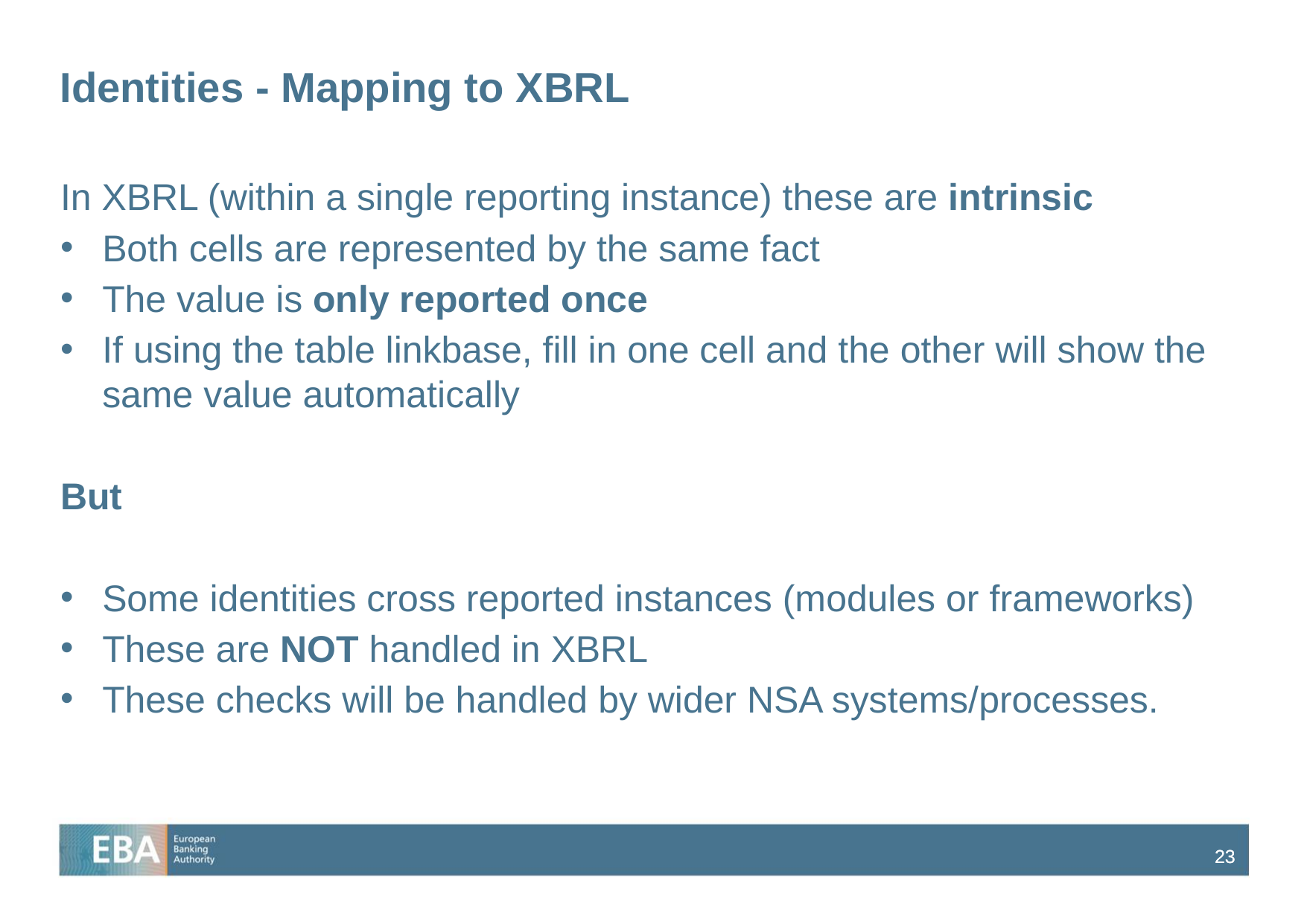

# Identities - Mapping to XBRL
In XBRL (within a single reporting instance) these are intrinsic
Both cells are represented by the same fact
The value is only reported once
If using the table linkbase, fill in one cell and the other will show the same value automatically

But

Some identities cross reported instances (modules or frameworks)
These are NOT handled in XBRL
These checks will be handled by wider NSA systems/processes.